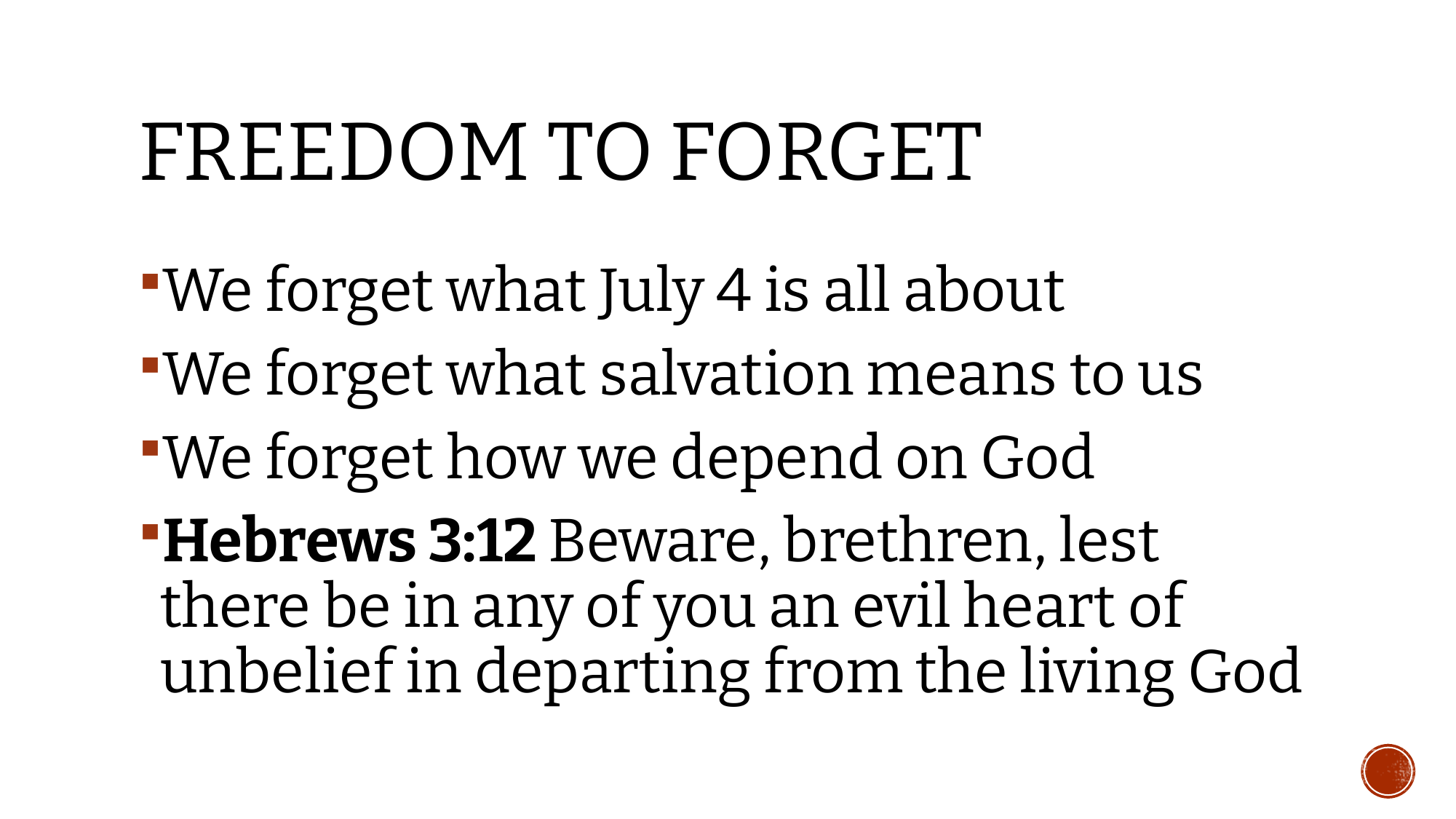

# Freedom to forget
We forget what July 4 is all about
We forget what salvation means to us
We forget how we depend on God
Hebrews 3:12 Beware, brethren, lest there be in any of you an evil heart of unbelief in departing from the living God